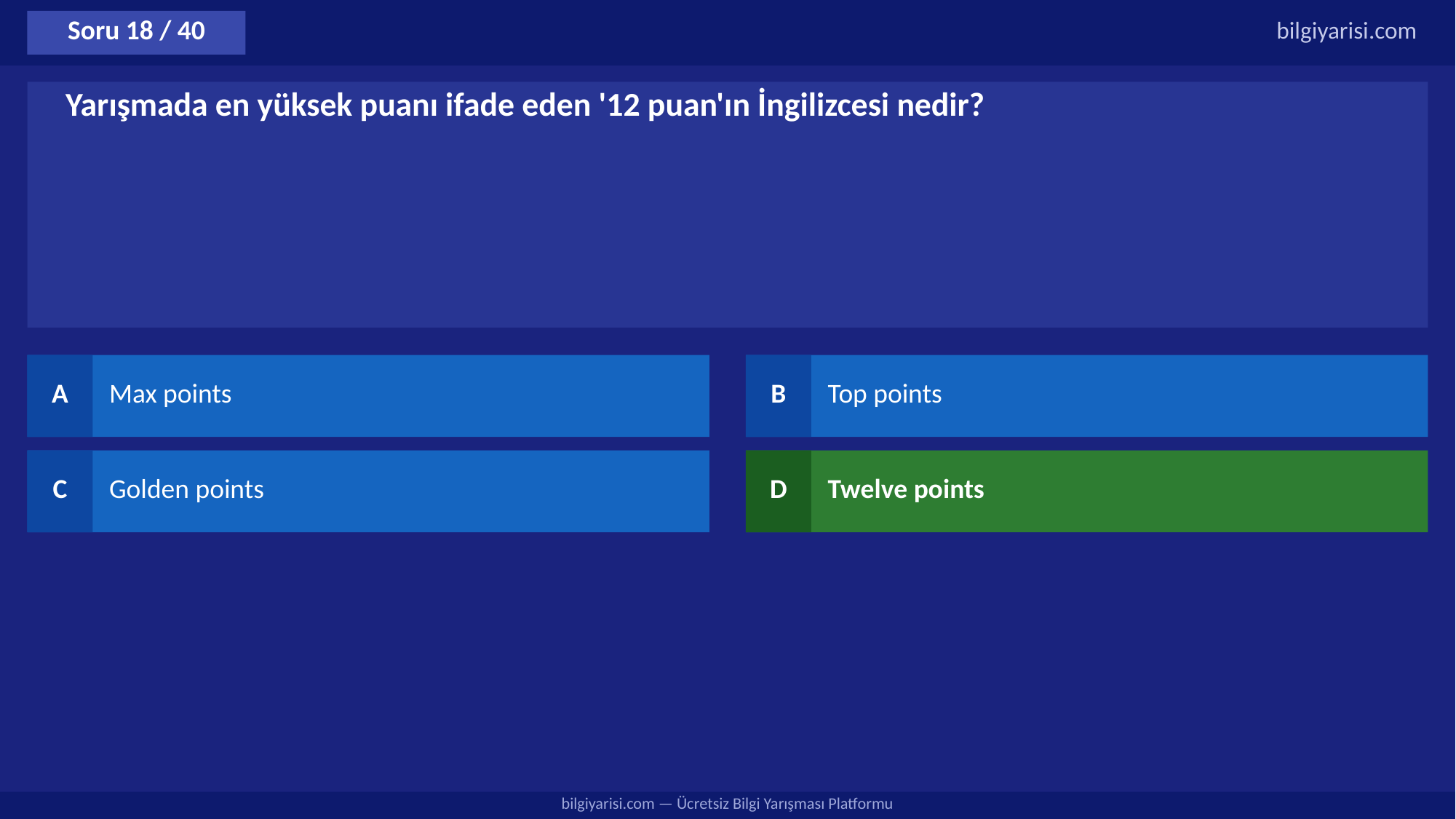

Soru 18 / 40
bilgiyarisi.com

Yarışmada en yüksek puanı ifade eden '12 puan'ın İngilizcesi nedir?

A
Max points

B
Top points

C
Golden points

D
Twelve points
bilgiyarisi.com — Ücretsiz Bilgi Yarışması Platformu